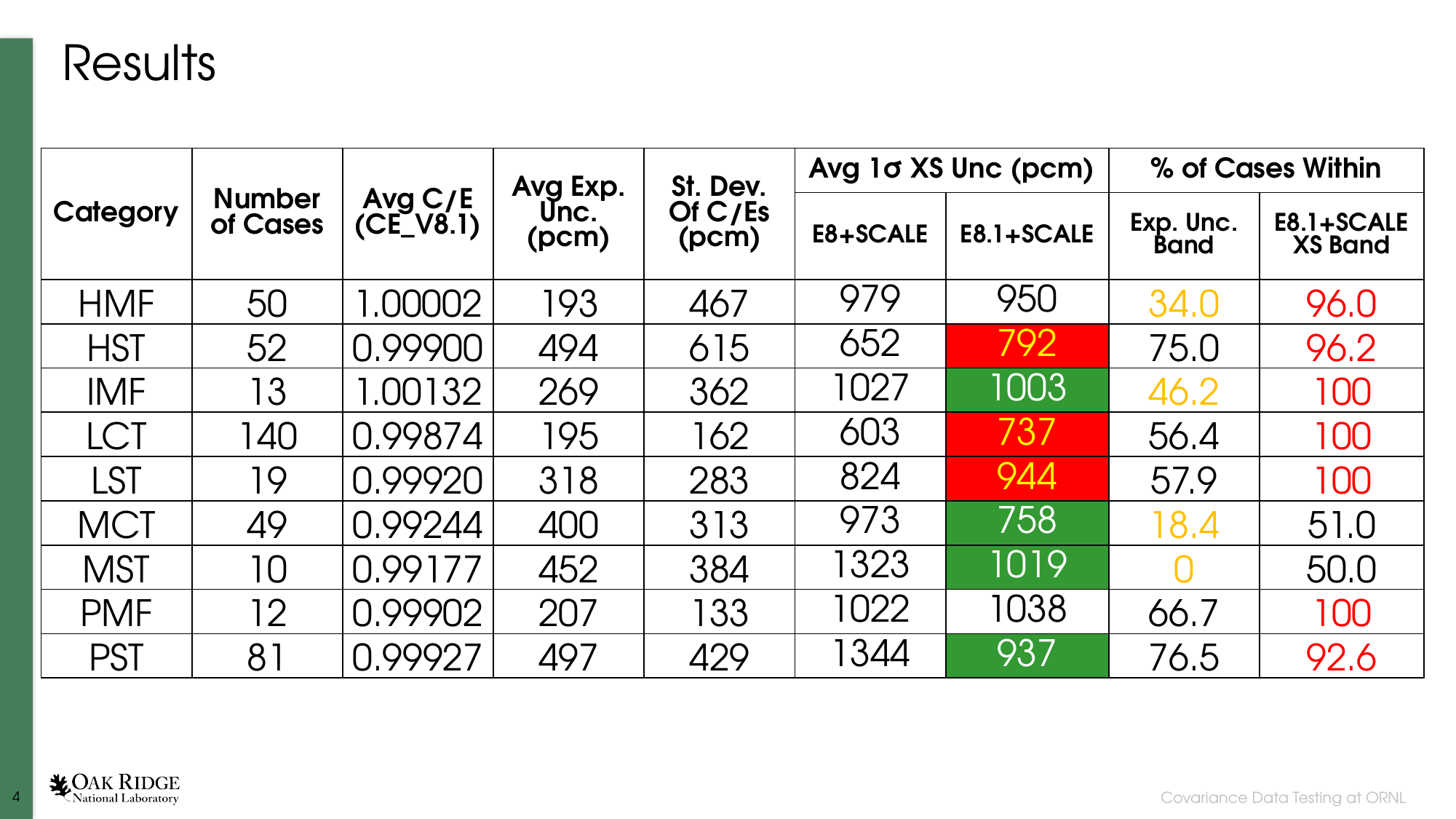

# Results
| Category | Number of Cases | Avg C/E (CE\_V8.1) | Avg Exp. Unc. (pcm) | St. Dev. Of C/Es (pcm) | Avg 1σ XS Unc (pcm) |  | % of Cases Within |  |
| --- | --- | --- | --- | --- | --- | --- | --- | --- |
|  |  |  |  |  | E8+SCALE | E8.1+SCALE | Exp. Unc. Band | E8.1+SCALE XS Band |
| HMF | 50 | 1.00002 | 193 | 467 | 979 | 950 | 34.0 | 96.0 |
| HST | 52 | 0.99900 | 494 | 615 | 652 | 792 | 75.0 | 96.2 |
| IMF | 13 | 1.00132 | 269 | 362 | 1027 | 1003 | 46.2 | 100 |
| LCT | 140 | 0.99874 | 195 | 162 | 603 | 737 | 56.4 | 100 |
| LST | 19 | 0.99920 | 318 | 283 | 824 | 944 | 57.9 | 100 |
| MCT | 49 | 0.99244 | 400 | 313 | 973 | 758 | 18.4 | 51.0 |
| MST | 10 | 0.99177 | 452 | 384 | 1323 | 1019 | 0 | 50.0 |
| PMF | 12 | 0.99902 | 207 | 133 | 1022 | 1038 | 66.7 | 100 |
| PST | 81 | 0.99927 | 497 | 429 | 1344 | 937 | 76.5 | 92.6 |